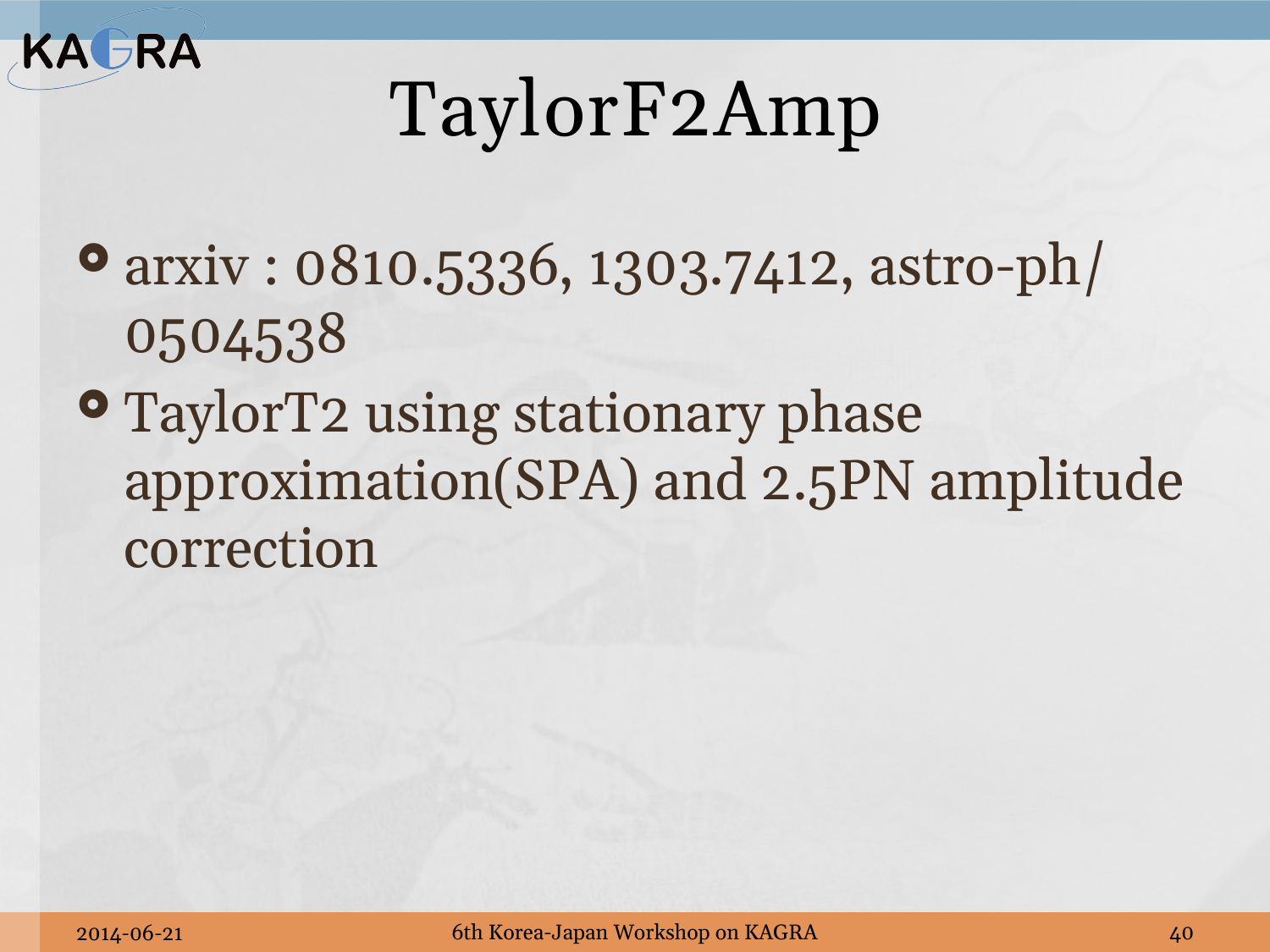

# TaylorF2Amp
arxiv : 0810.5336, 1303.7412, astro-ph/0504538
TaylorT2 using stationary phase approximation(SPA) and 2.5PN amplitude correction
2014-06-21
6th Korea-Japan Workshop on KAGRA
40